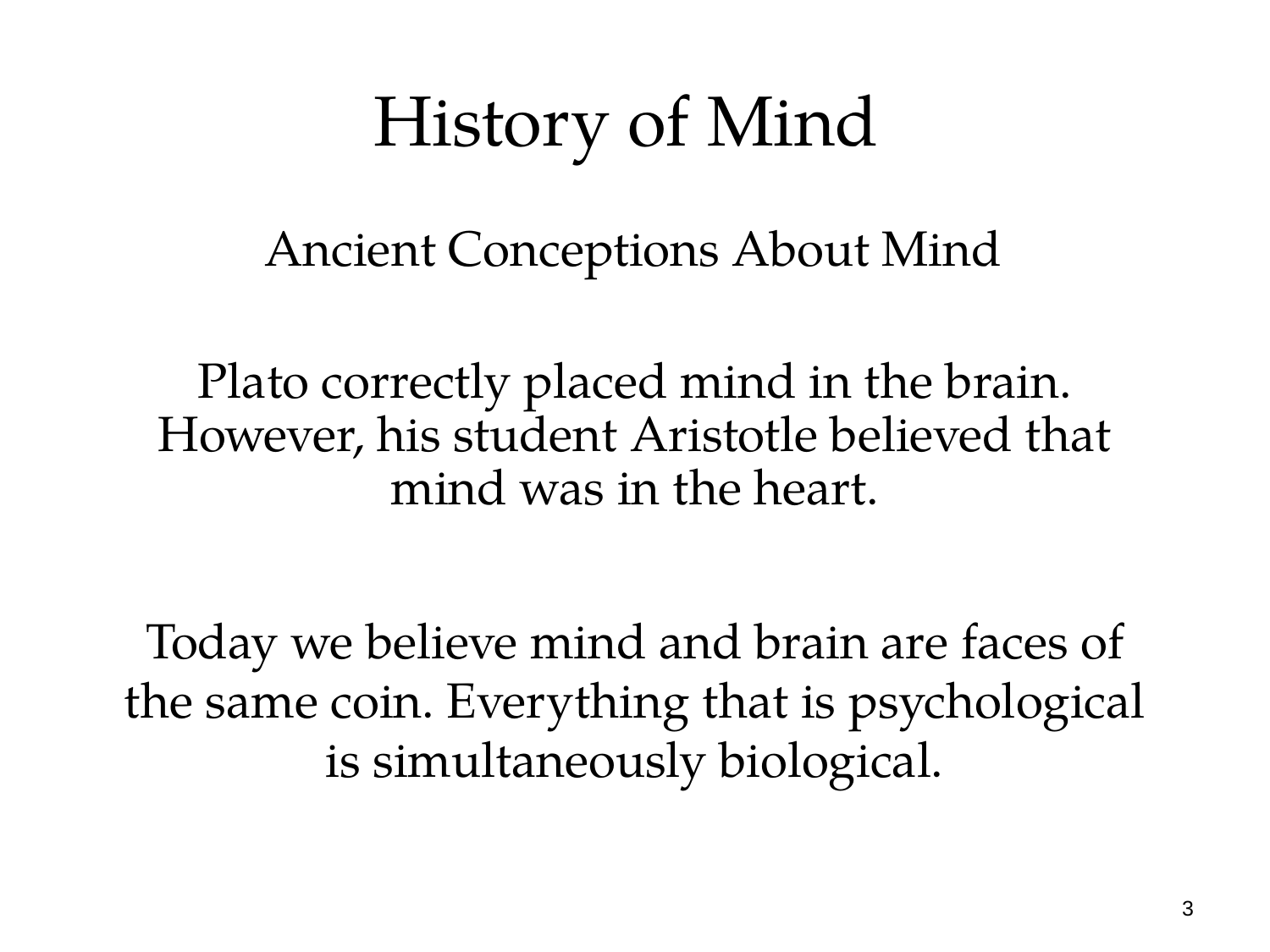

# History of Mind
Ancient Conceptions About Mind
Plato correctly placed mind in the brain. However, his student Aristotle believed that mind was in the heart.
Today we believe mind and brain are faces of the same coin. Everything that is psychological is simultaneously biological.
3